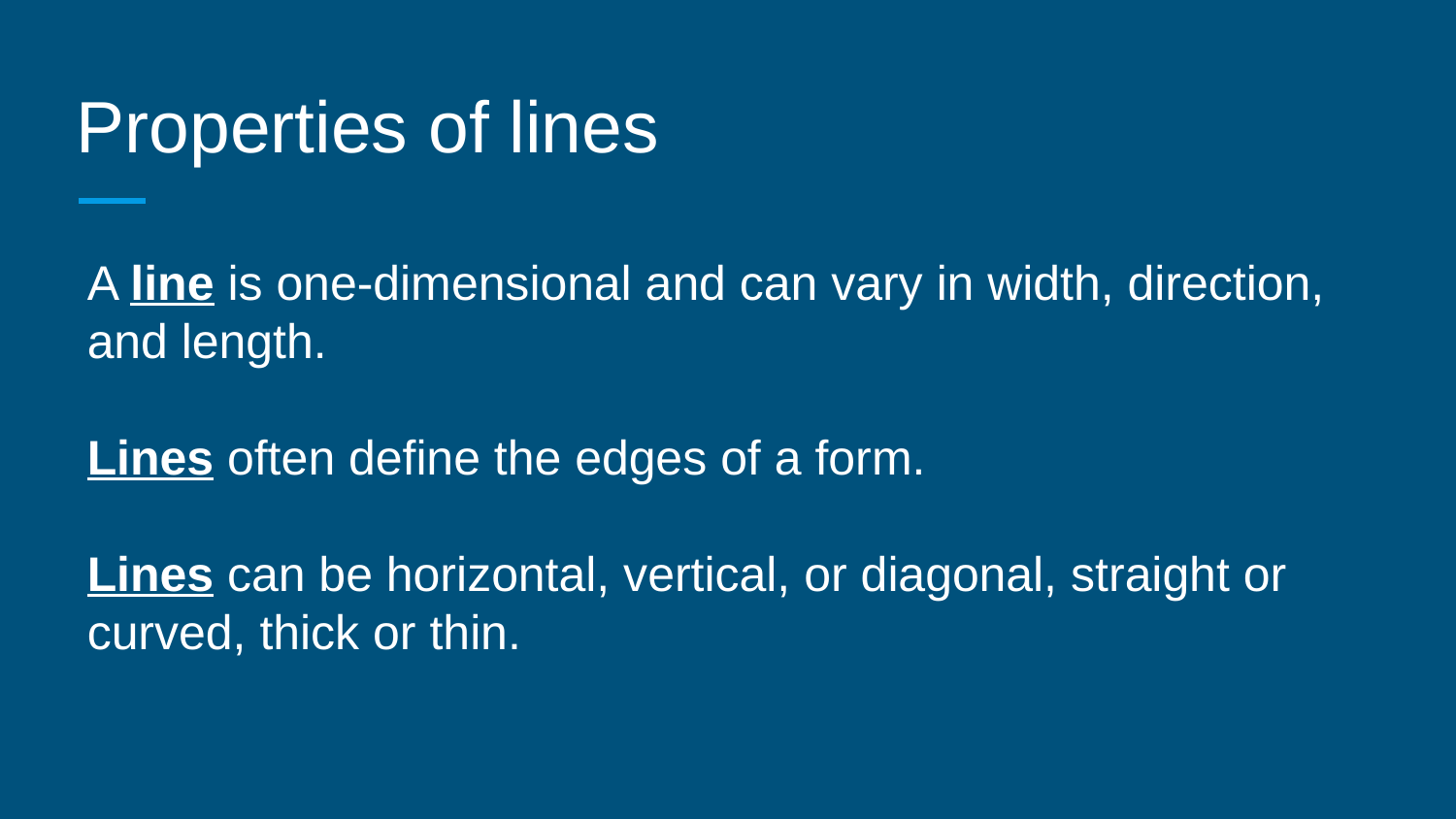

# Properties of lines
A line is one-dimensional and can vary in width, direction, and length.

Lines often define the edges of a form.

Lines can be horizontal, vertical, or diagonal, straight or curved, thick or thin.